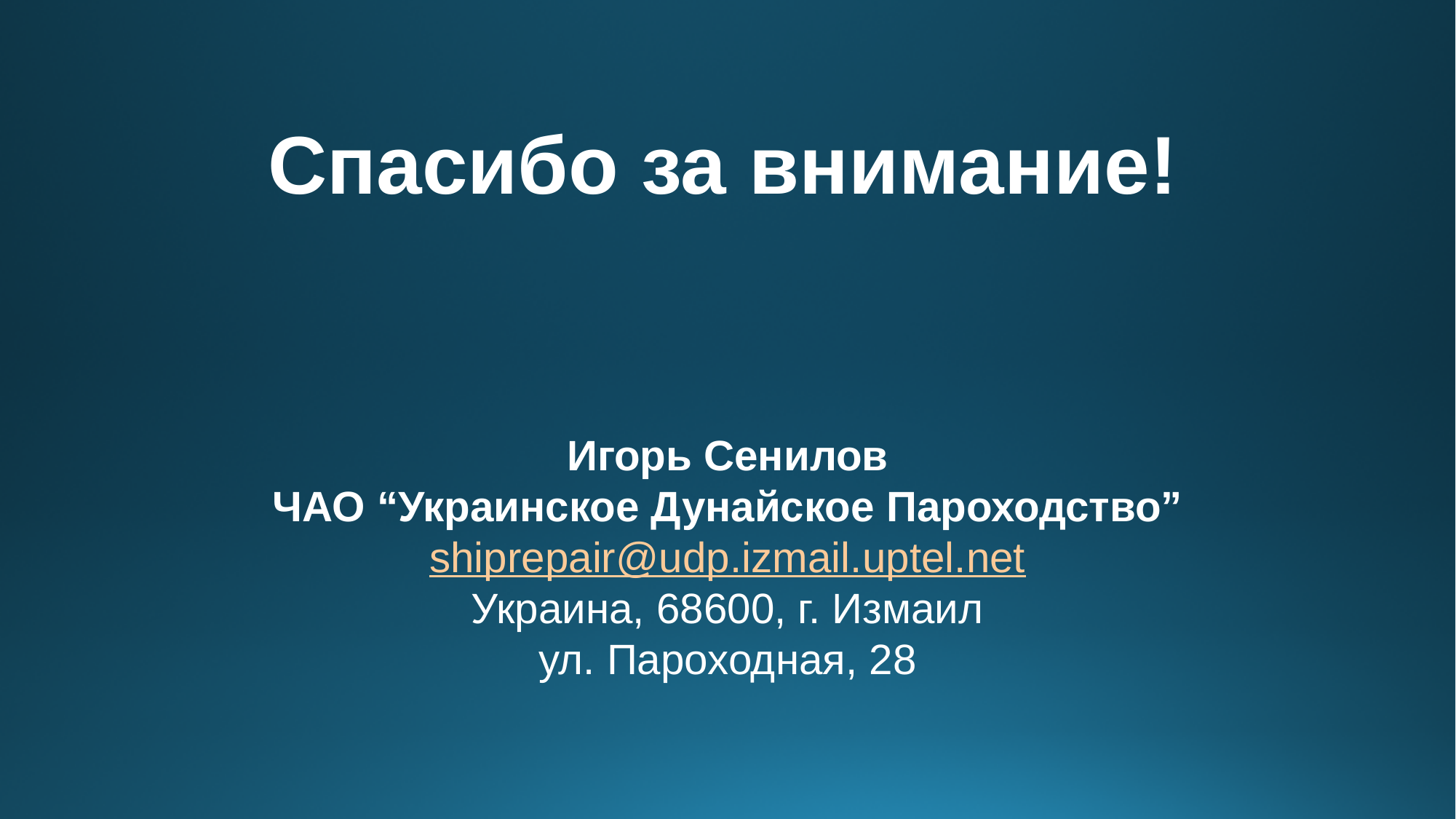

Спасибо за внимание!
Игорь Сенилов
ЧАО “Украинское Дунайское Пароходство”
shiprepair@udp.izmail.uptel.net
Украина, 68600, г. Измаил
ул. Пароходная, 28